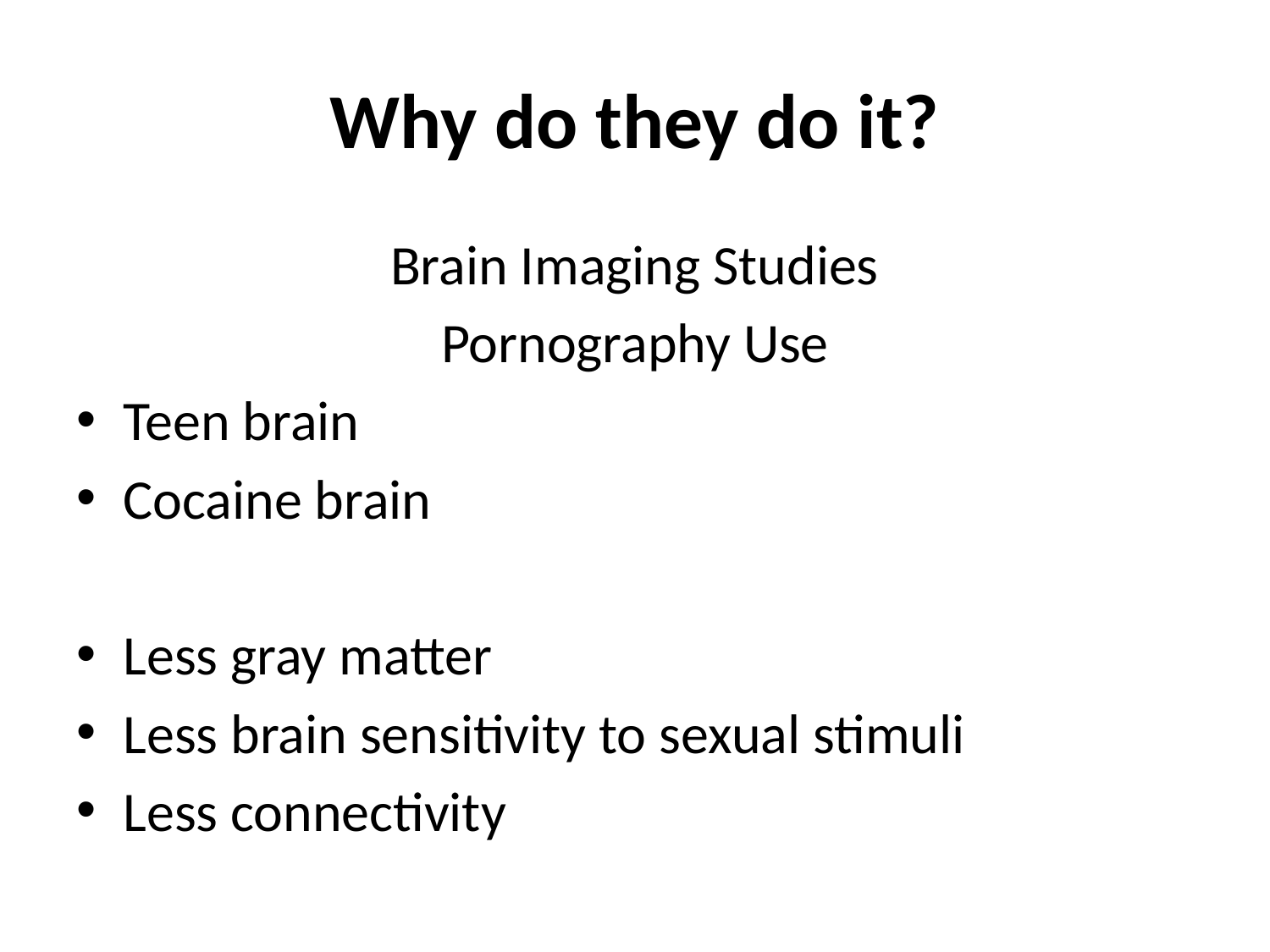

# Why do they do it?
Brain Imaging Studies
Pornography Use
Teen brain
Cocaine brain

Less gray matter
Less brain sensitivity to sexual stimuli
Less connectivity